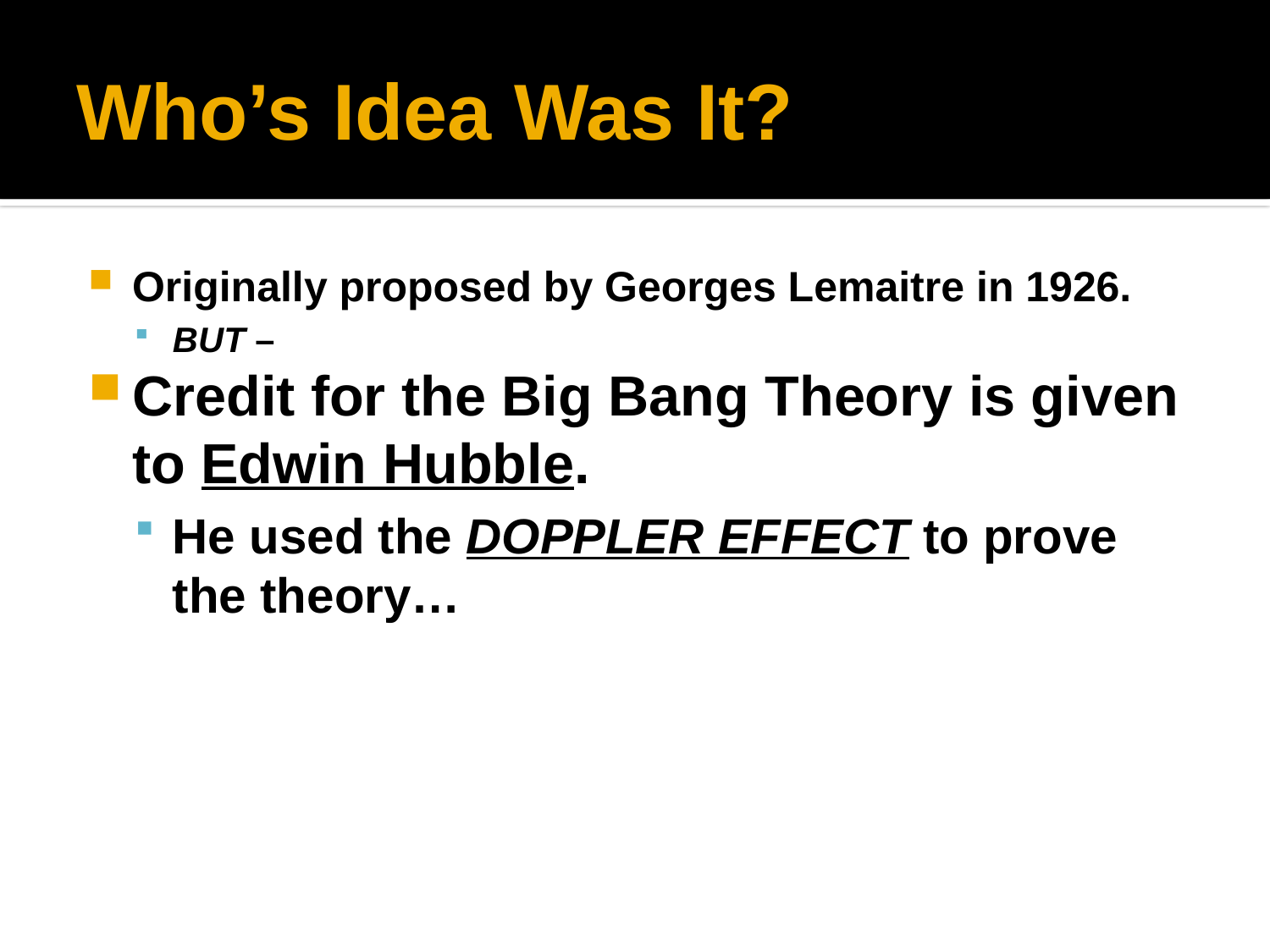

# Who’s Idea Was It?
Originally proposed by Georges Lemaitre in 1926.
BUT –
Credit for the Big Bang Theory is given to Edwin Hubble.
He used the DOPPLER EFFECT to prove the theory…